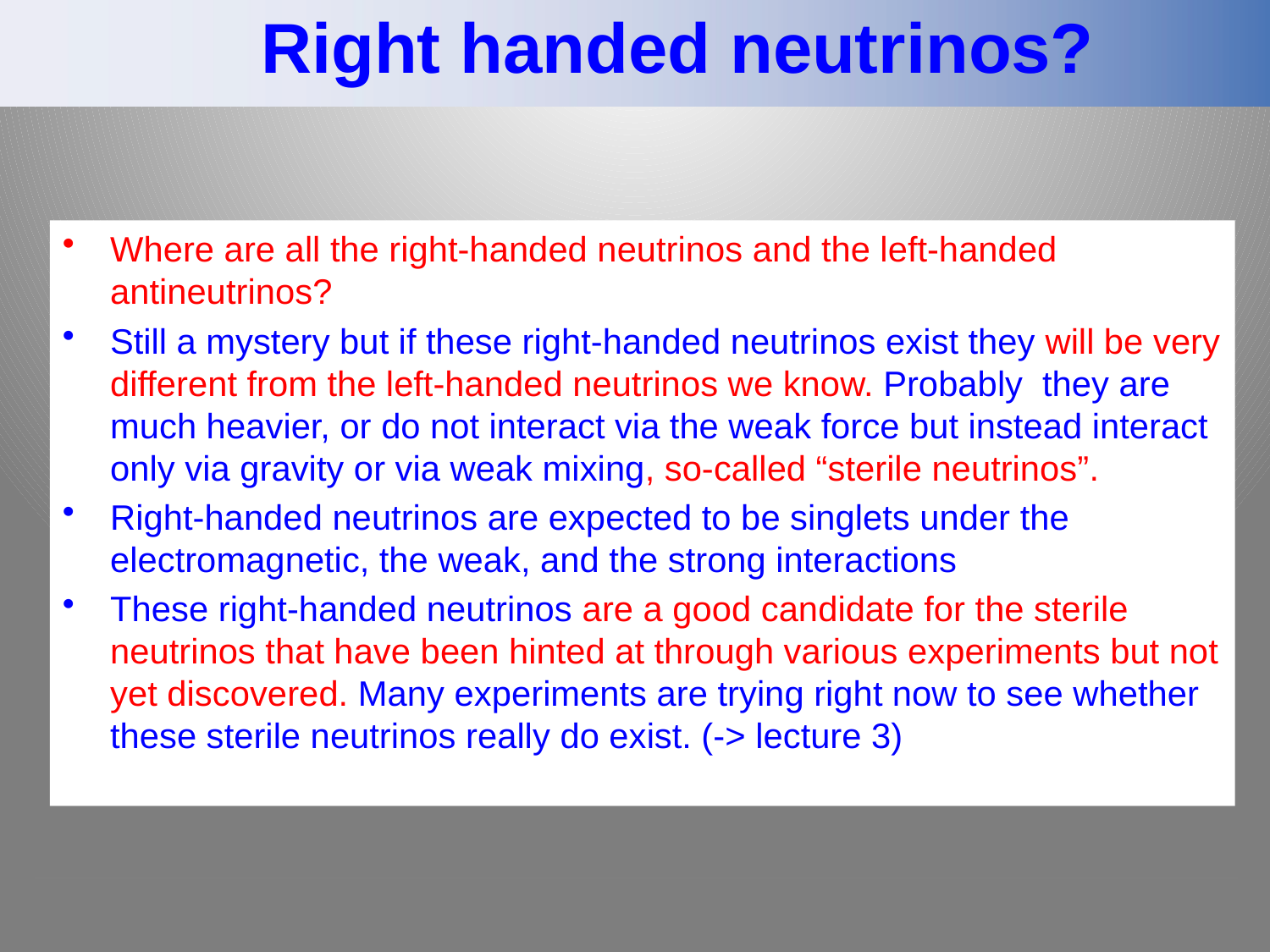

# Right handed neutrinos?
Where are all the right-handed neutrinos and the left-handed antineutrinos?
Still a mystery but if these right-handed neutrinos exist they will be very different from the left-handed neutrinos we know. Probably  they are much heavier, or do not interact via the weak force but instead interact only via gravity or via weak mixing, so-called “sterile neutrinos”.
Right-handed neutrinos are expected to be singlets under the electromagnetic, the weak, and the strong interactions
These right-handed neutrinos are a good candidate for the sterile neutrinos that have been hinted at through various experiments but not yet discovered. Many experiments are trying right now to see whether these sterile neutrinos really do exist. (-> lecture 3)